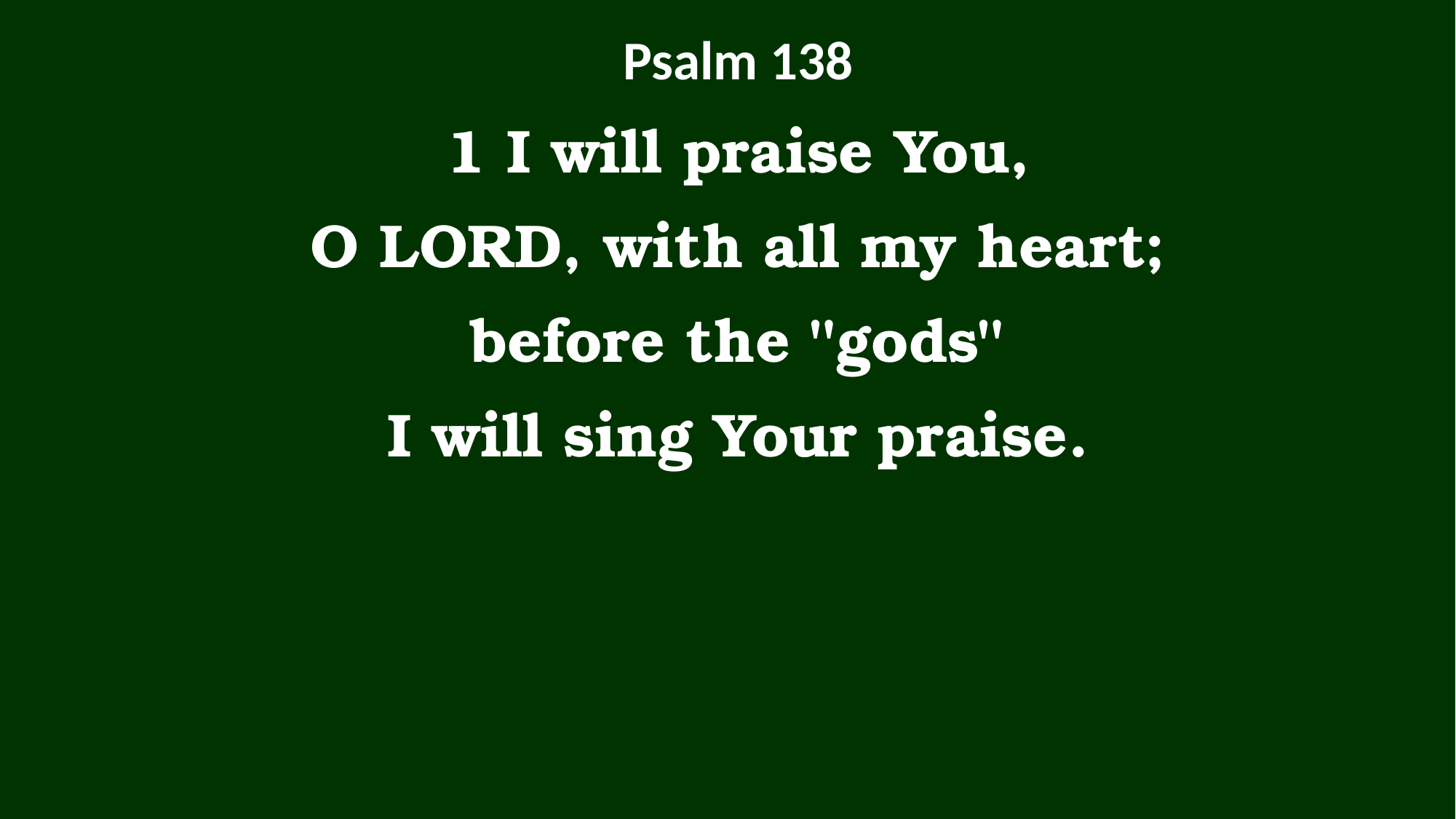

Psalm 138
1 I will praise You,
O LORD, with all my heart;
before the "gods"
I will sing Your praise.